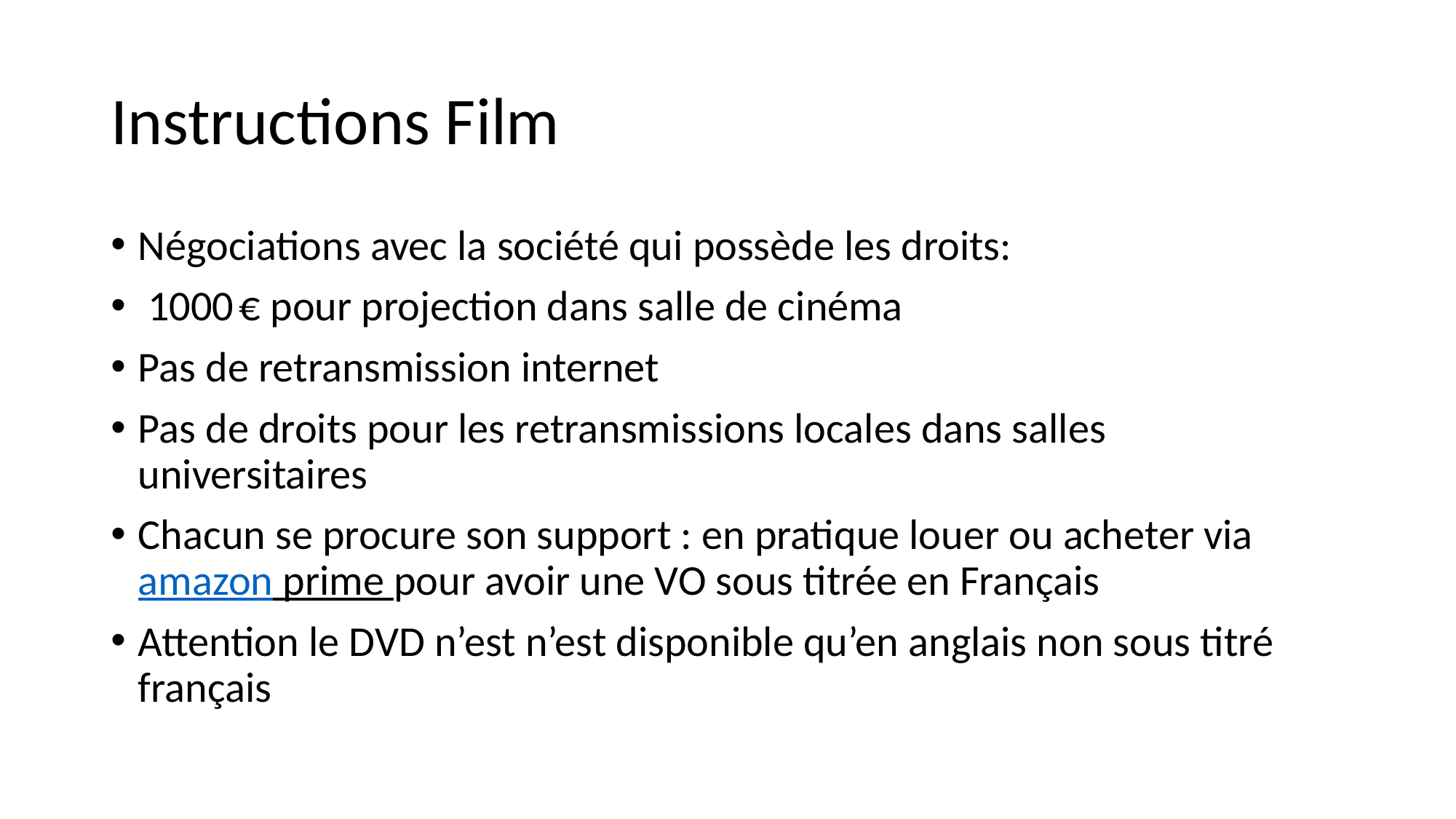

# Instructions Film
Négociations avec la société qui possède les droits:
 1000 € pour projection dans salle de cinéma
Pas de retransmission internet
Pas de droits pour les retransmissions locales dans salles universitaires
Chacun se procure son support : en pratique louer ou acheter via amazon prime pour avoir une VO sous titrée en Français
Attention le DVD n’est n’est disponible qu’en anglais non sous titré français